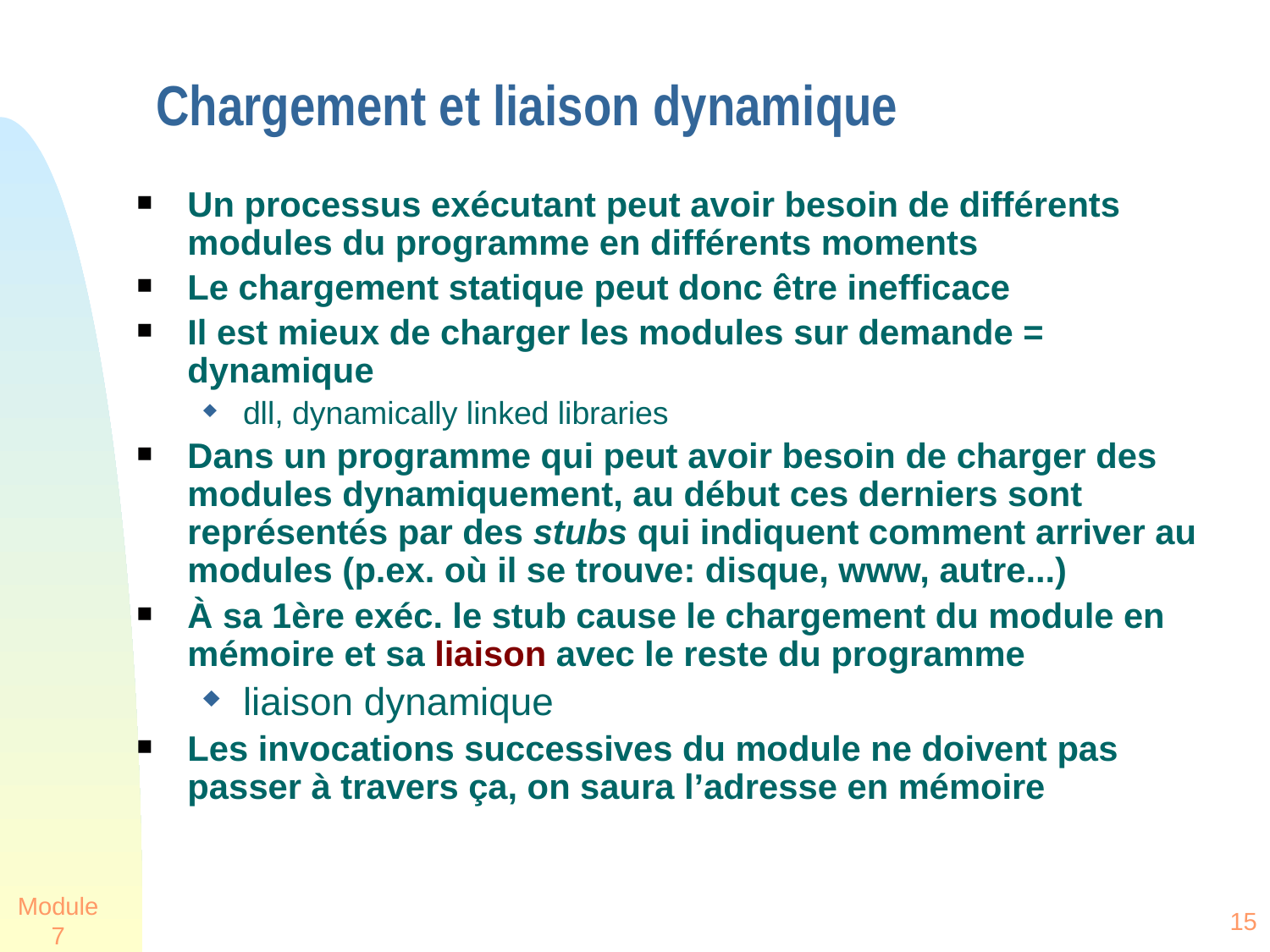

# Chargement et liaison dynamique
Un processus exécutant peut avoir besoin de différents modules du programme en différents moments
Le chargement statique peut donc être inefficace
Il est mieux de charger les modules sur demande = dynamique
dll, dynamically linked libraries
Dans un programme qui peut avoir besoin de charger des modules dynamiquement, au début ces derniers sont représentés par des stubs qui indiquent comment arriver au modules (p.ex. où il se trouve: disque, www, autre...)
À sa 1ère exéc. le stub cause le chargement du module en mémoire et sa liaison avec le reste du programme
liaison dynamique
Les invocations successives du module ne doivent pas passer à travers ça, on saura l’adresse en mémoire

Module 7
15